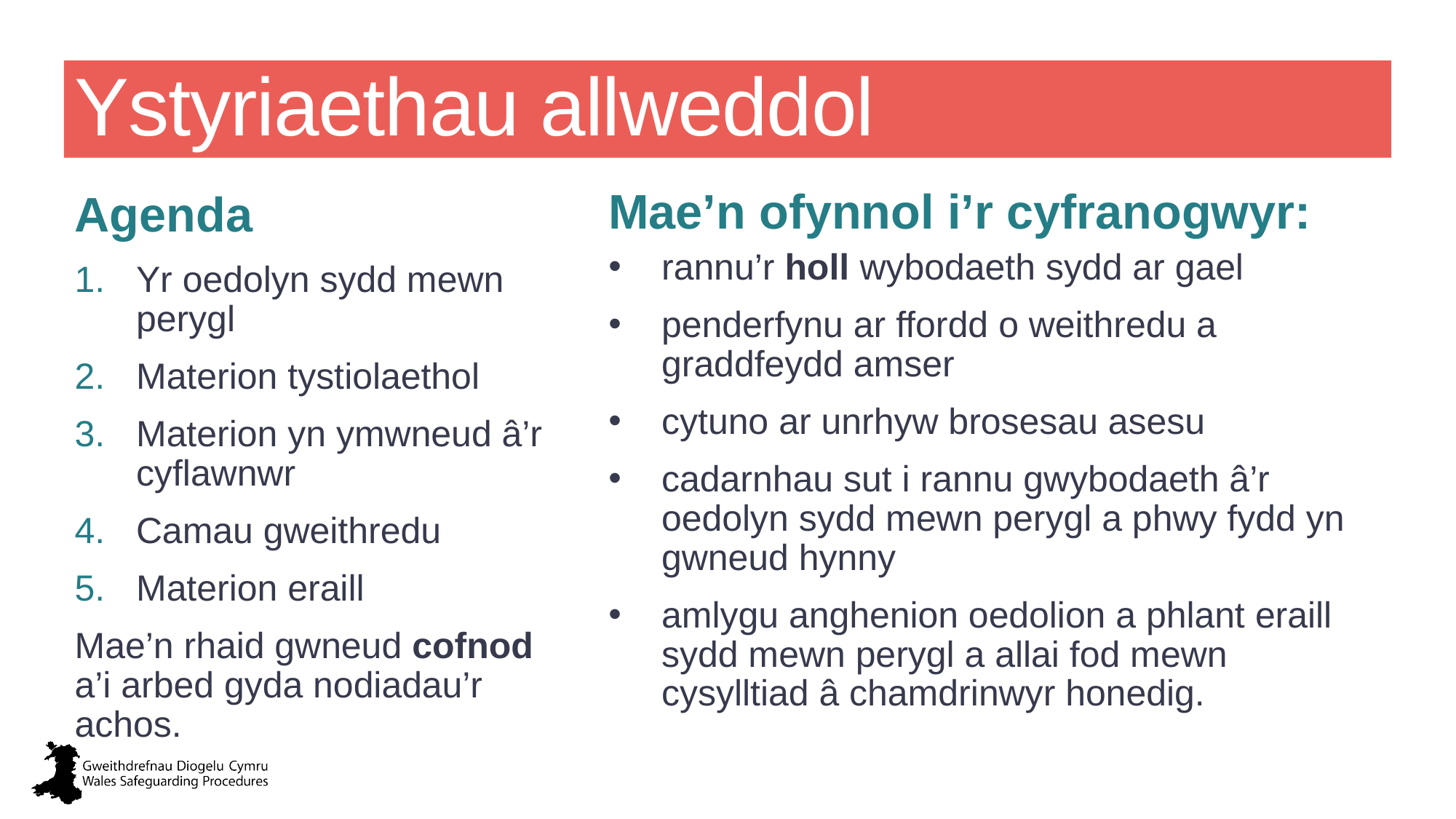

# Ystyriaethau allweddol
Agenda
Yr oedolyn sydd mewn perygl
Materion tystiolaethol
Materion yn ymwneud â’r cyflawnwr
Camau gweithredu
Materion eraill
Mae’n rhaid gwneud cofnod a’i arbed gyda nodiadau’r achos.
Mae’n ofynnol i’r cyfranogwyr:
rannu’r holl wybodaeth sydd ar gael
penderfynu ar ffordd o weithredu a graddfeydd amser
cytuno ar unrhyw brosesau asesu
cadarnhau sut i rannu gwybodaeth â’r oedolyn sydd mewn perygl a phwy fydd yn gwneud hynny
amlygu anghenion oedolion a phlant eraill sydd mewn perygl a allai fod mewn cysylltiad â chamdrinwyr honedig.